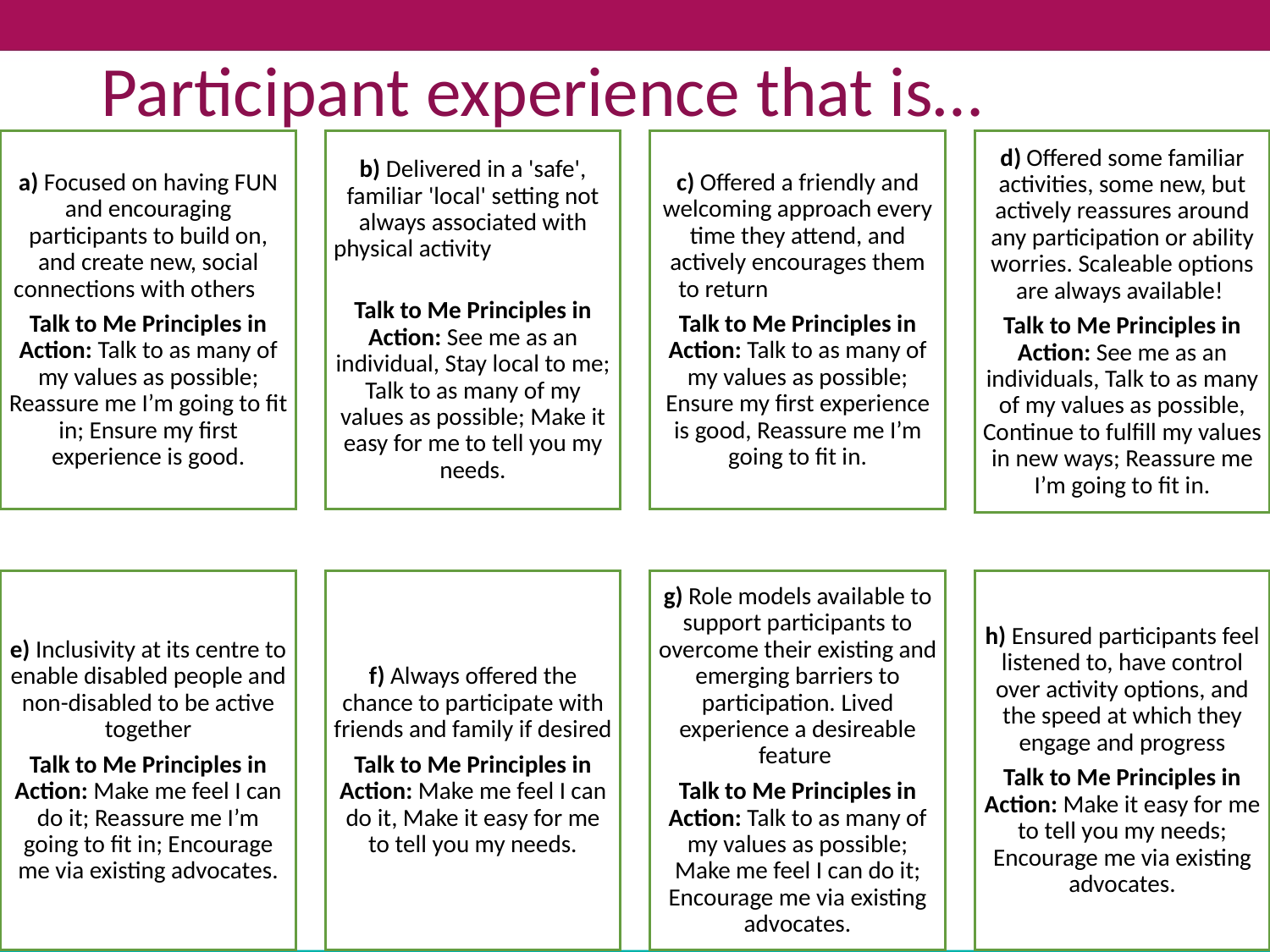

# Participant experience that is…
a) Focused on having FUN and encouraging participants to build on, and create new, social connections with others
Talk to Me Principles in Action: Talk to as many of my values as possible; Reassure me I’m going to fit in; Ensure my first experience is good.
b) Delivered in a 'safe', familiar 'local' setting not always associated with physical activity
Talk to Me Principles in Action: See me as an individual, Stay local to me; Talk to as many of my values as possible; Make it easy for me to tell you my needs.
c) Offered a friendly and welcoming approach every time they attend, and actively encourages them to return
Talk to Me Principles in Action: Talk to as many of my values as possible; Ensure my first experience is good, Reassure me I’m going to fit in.
d) Offered some familiar activities, some new, but actively reassures around any participation or ability worries. Scaleable options are always available!
Talk to Me Principles in Action: See me as an individuals, Talk to as many of my values as possible, Continue to fulfill my values in new ways; Reassure me I’m going to fit in.
e) Inclusivity at its centre to enable disabled people and non-disabled to be active together
Talk to Me Principles in Action: Make me feel I can do it; Reassure me I’m going to fit in; Encourage me via existing advocates.
f) Always offered the chance to participate with friends and family if desired
Talk to Me Principles in Action: Make me feel I can do it, Make it easy for me to tell you my needs.
g) Role models available to support participants to overcome their existing and emerging barriers to participation. Lived experience a desireable feature
Talk to Me Principles in Action: Talk to as many of my values as possible; Make me feel I can do it; Encourage me via existing advocates.
h) Ensured participants feel listened to, have control over activity options, and the speed at which they engage and progress
Talk to Me Principles in Action: Make it easy for me to tell you my needs; Encourage me via existing advocates.